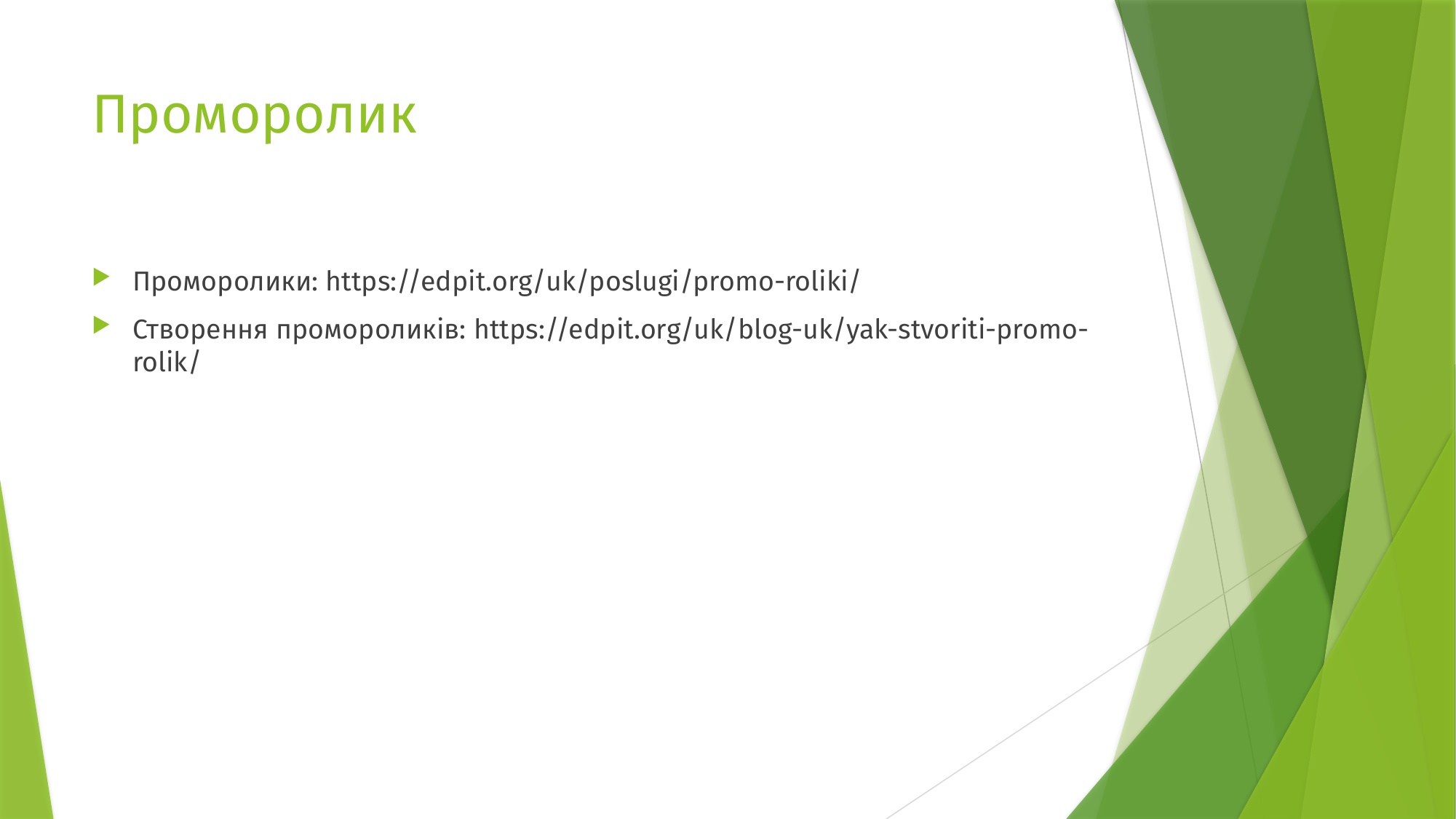

# Проморолик
Проморолики: https://edpit.org/uk/poslugi/promo-roliki/
Створення промороликів: https://edpit.org/uk/blog-uk/yak-stvoriti-promo-rolik/